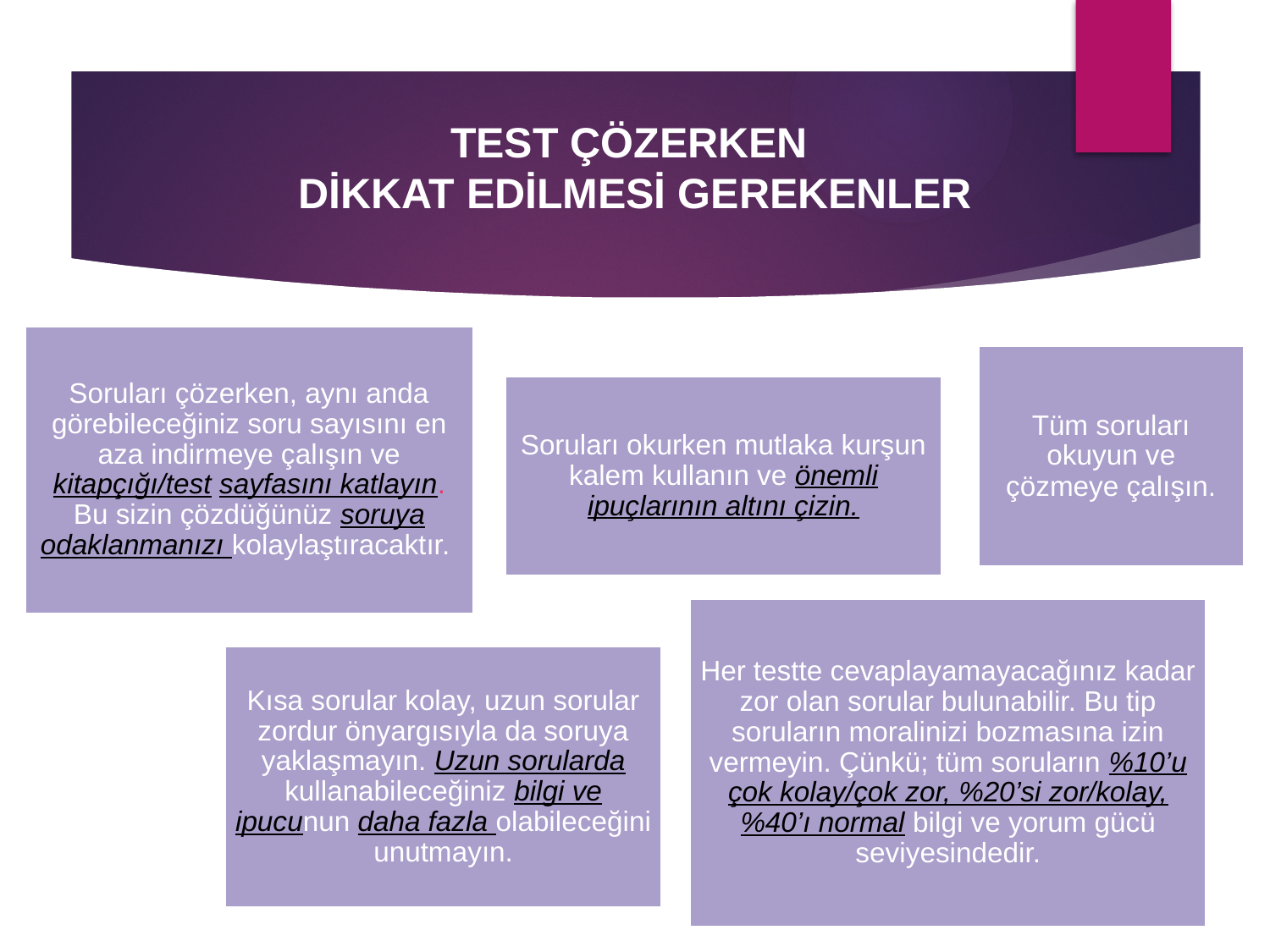

# TEST ÇÖZERKEN DİKKAT EDİLMESİ GEREKENLER
Soruları çözerken, aynı anda görebileceğiniz soru sayısını en aza indirmeye çalışın ve kitapçığı/test sayfasını katlayın. Bu sizin çözdüğünüz soruya odaklanmanızı kolaylaştıracaktır.
Soruları okurken mutlaka kurşun kalem kullanın ve önemli ipuçlarının altını çizin.
Tüm soruları okuyun ve çözmeye çalışın.
Kısa sorular kolay, uzun sorular zordur önyargısıyla da soruya yaklaşmayın. Uzun sorularda kullanabileceğiniz bilgi ve ipucunun daha fazla olabileceğini unutmayın.
Her testte cevaplayamayacağınız kadar zor olan sorular bulunabilir. Bu tip soruların moralinizi bozmasına izin vermeyin. Çünkü; tüm soruların %10’u çok kolay/çok zor, %20’si zor/kolay, %40’ı normal bilgi ve yorum gücü seviyesindedir.